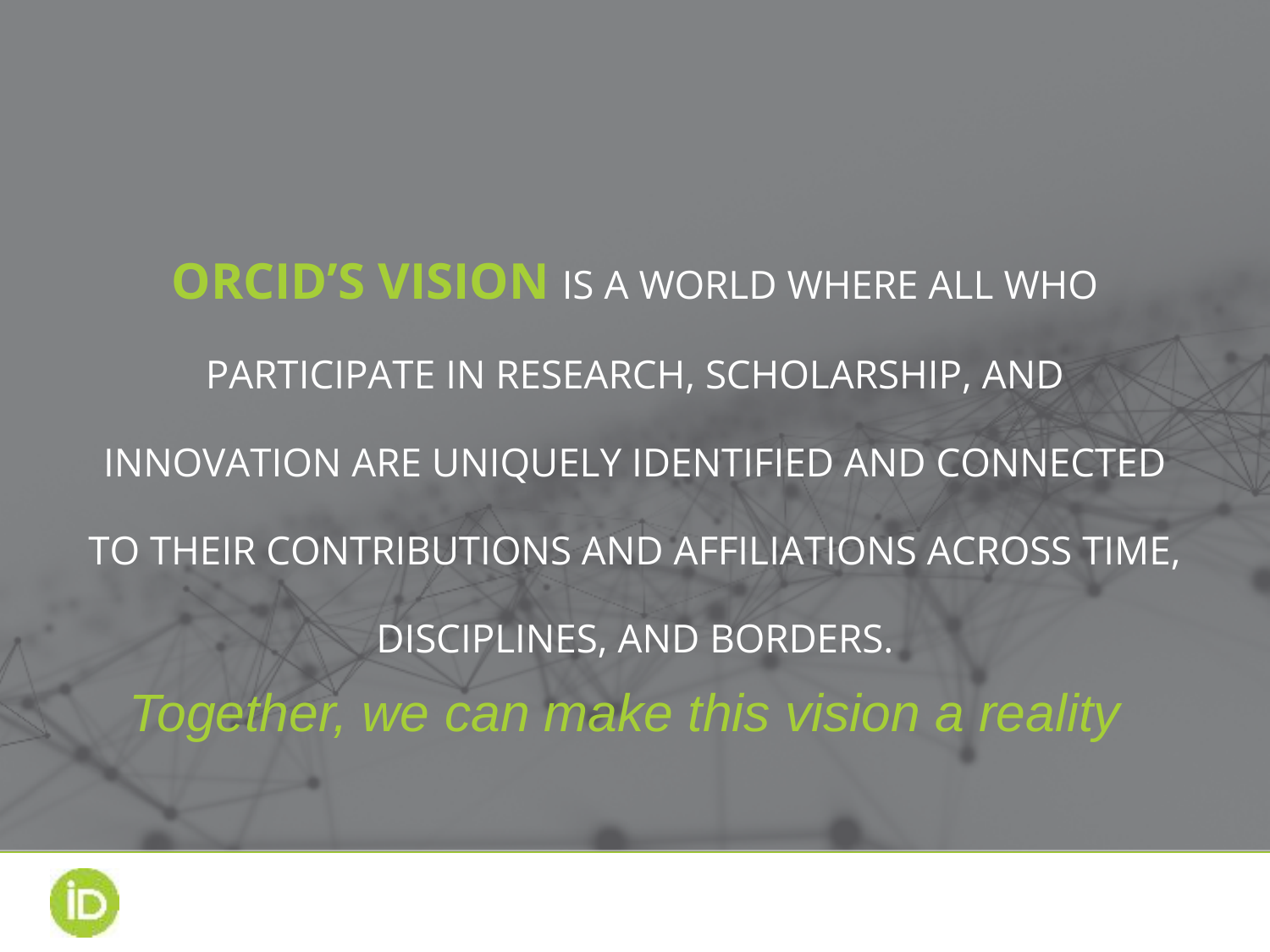

Together, we can make this vision a reality